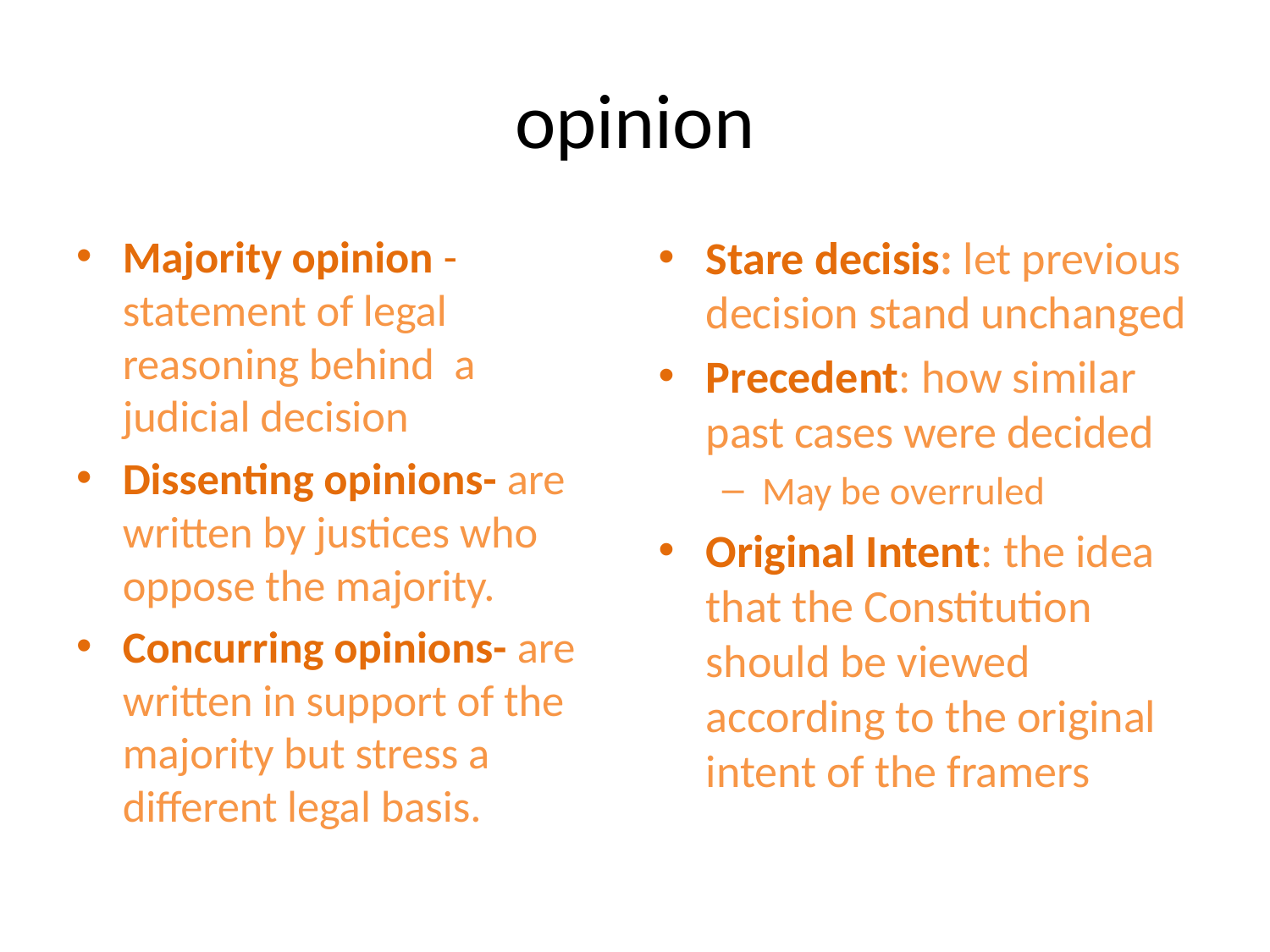

# opinion
Majority opinion -statement of legal reasoning behind  a judicial decision
Dissenting opinions- are written by justices who oppose the majority.
Concurring opinions- are written in support of the majority but stress a different legal basis.

Stare decisis: let previous decision stand unchanged
Precedent: how similar past cases were decided
May be overruled
Original Intent: the idea that the Constitution should be viewed according to the original intent of the framers